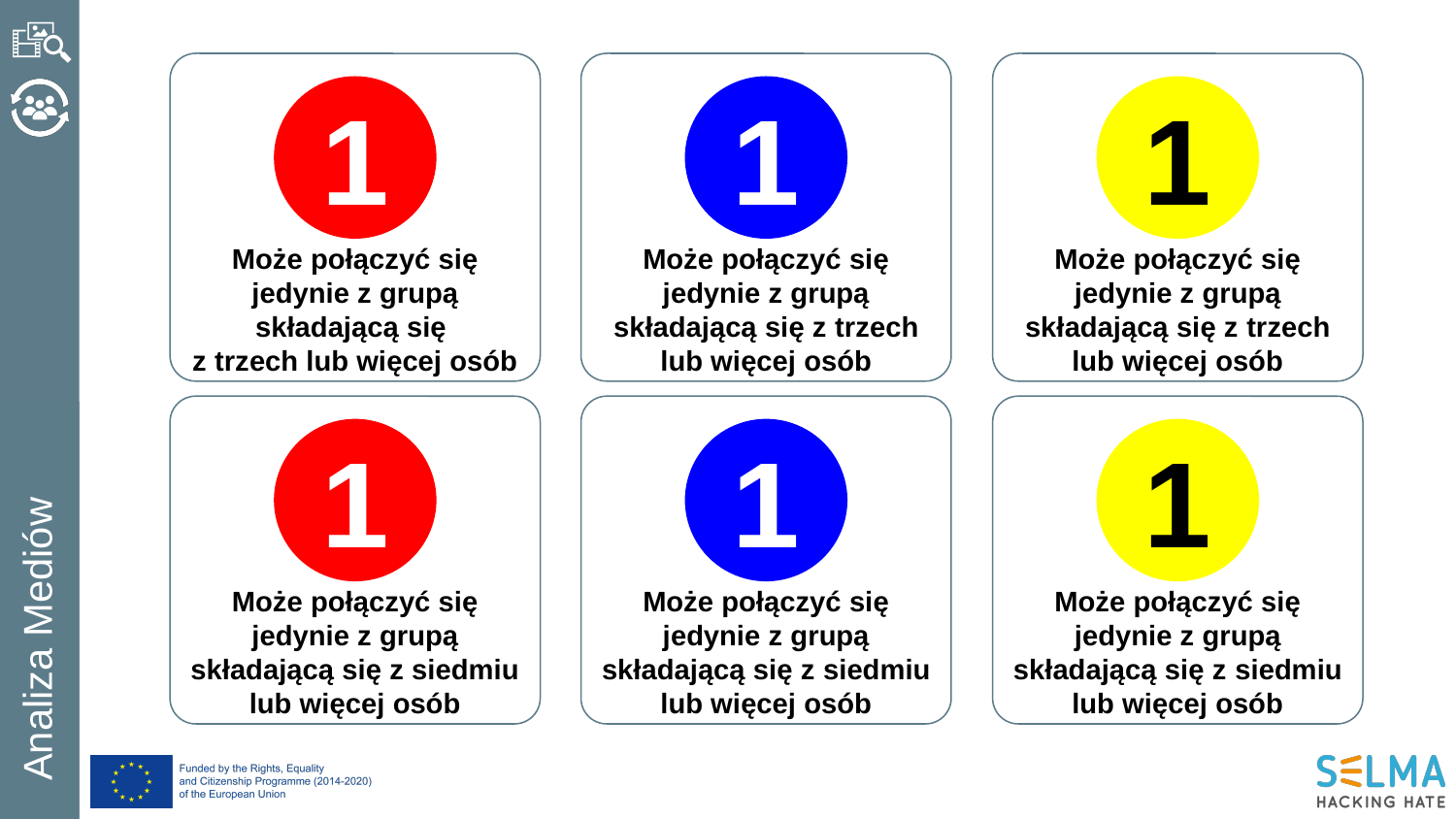

1
1
1

Może połączyć się jedynie z grupą składającą się
z trzech lub więcej osób
Może połączyć się jedynie z grupą składającą się z trzech lub więcej osób
Może połączyć się jedynie z grupą składającą się z trzech lub więcej osób

1
1
1

Może połączyć się jedynie z grupą składającą się z siedmiu lub więcej osób
Może połączyć się jedynie z grupą składającą się z siedmiu lub więcej osób
Może połączyć się jedynie z grupą składającą się z siedmiu lub więcej osób